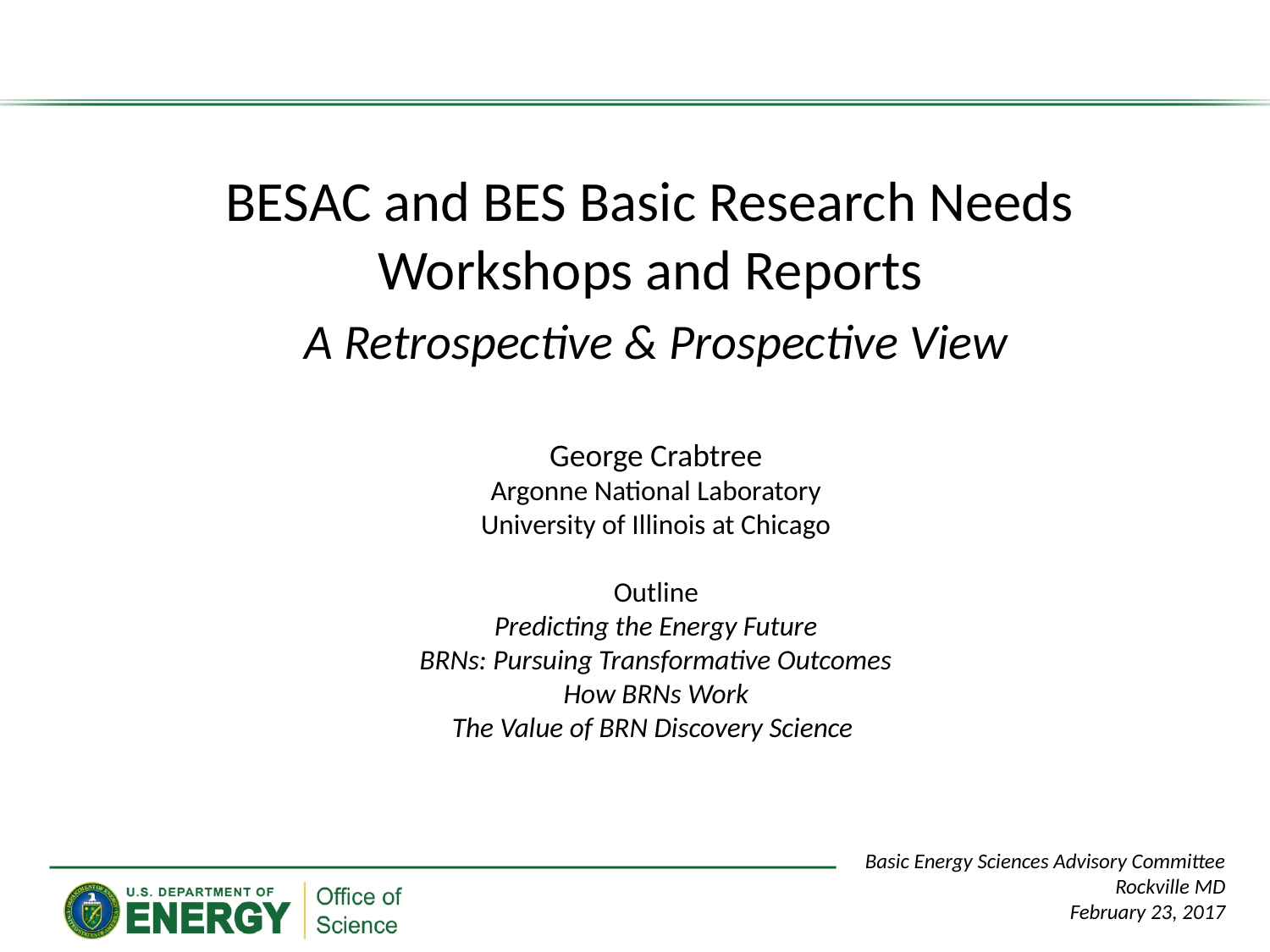

BESAC and BES Basic Research Needs
Workshops and Reports
 A Retrospective & Prospective View
George Crabtree
Argonne National Laboratory
University of Illinois at Chicago

Outline
Predicting the Energy Future
BRNs: Pursuing Transformative Outcomes
How BRNs Work
The Value of BRN Discovery Science

Basic Energy Sciences Advisory Committee
Rockville MD
February 23, 2017